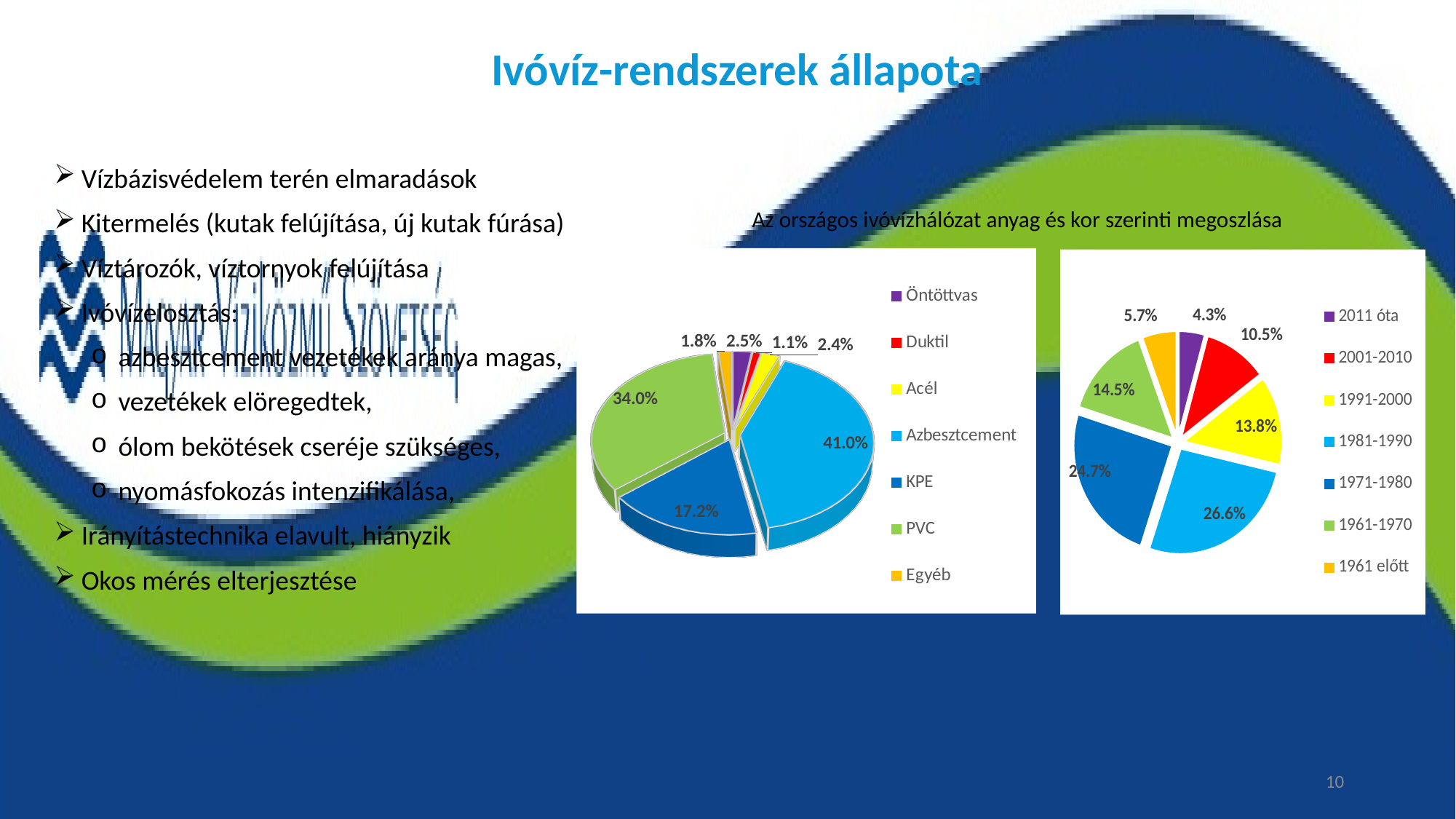

# Ivóvíz-rendszerek állapota
Vízbázisvédelem terén elmaradások
Kitermelés (kutak felújítása, új kutak fúrása)
Víztározók, víztornyok felújítása
Ivóvízelosztás:
azbesztcement vezetékek aránya magas,
vezetékek elöregedtek,
ólom bekötések cseréje szükséges,
nyomásfokozás intenzifikálása,
Irányítástechnika elavult, hiányzik
Okos mérés elterjesztése

Az országos ivóvízhálózat anyag és kor szerinti megoszlása

[unsupported chart]

### Chart

| Category |  |
|---|---|
| 2011 óta | 0.043241502035594556 |
| 2001-2010 | 0.10457598414074948 |
| 1991-2000 | 0.1380424759085501 |
| 1981-1990 | 0.2656954589932843 |
| 1971-1980 | 0.24677418673084006 |
| 1961-1970 | 0.14503954597682123 |
| 1961 előtt | 0.05663084621416048 |
10